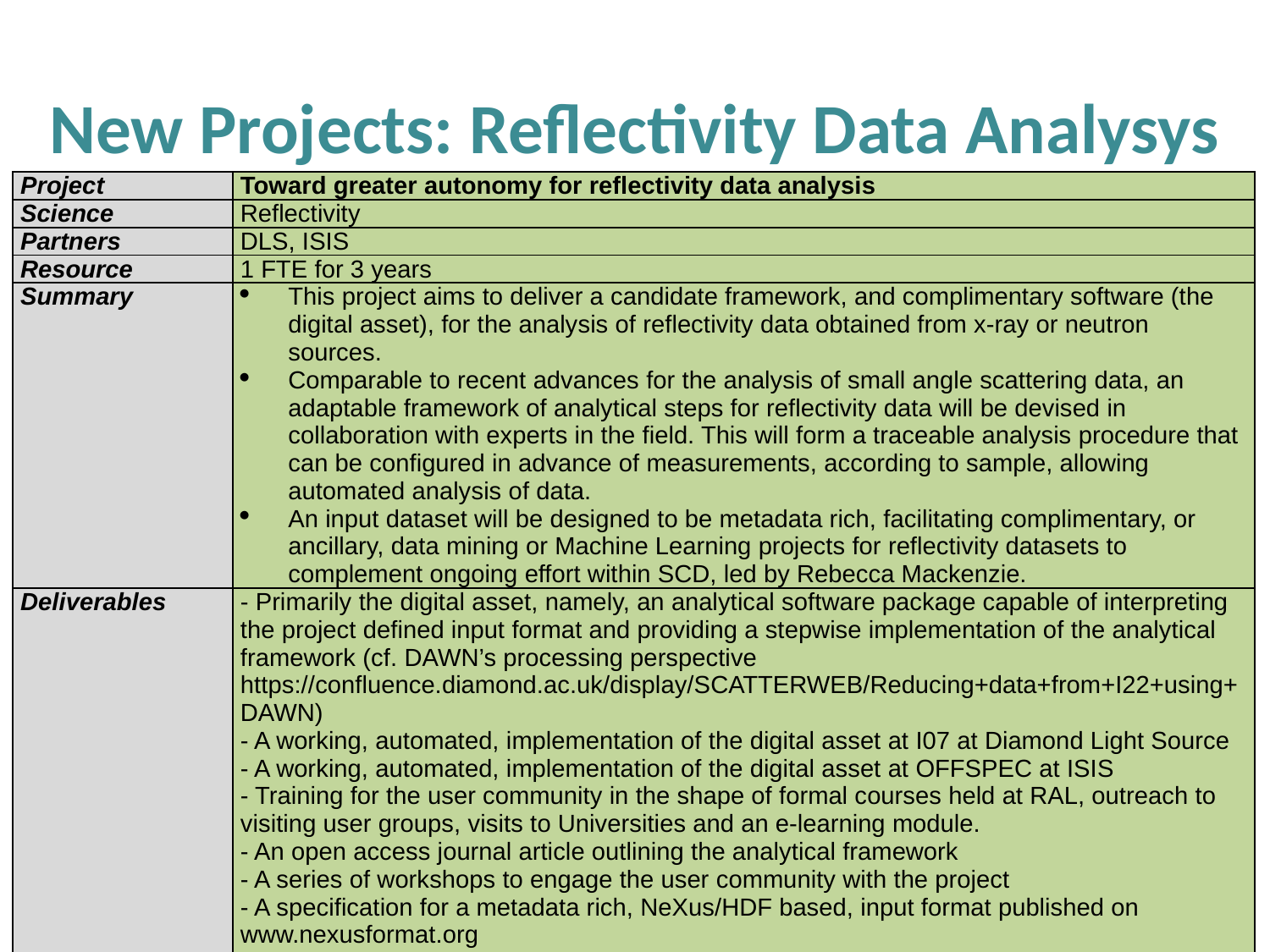

# New Projects: Reflectivity Data Analysys
| Project | Toward greater autonomy for reflectivity data analysis |
| --- | --- |
| Science | Reflectivity |
| Partners | DLS, ISIS |
| Resource | 1 FTE for 3 years |
| Summary | This project aims to deliver a candidate framework, and complimentary software (the digital asset), for the analysis of reflectivity data obtained from x-ray or neutron sources. Comparable to recent advances for the analysis of small angle scattering data, an adaptable framework of analytical steps for reflectivity data will be devised in collaboration with experts in the field. This will form a traceable analysis procedure that can be configured in advance of measurements, according to sample, allowing automated analysis of data. An input dataset will be designed to be metadata rich, facilitating complimentary, or ancillary, data mining or Machine Learning projects for reflectivity datasets to complement ongoing effort within SCD, led by Rebecca Mackenzie. |
| Deliverables | - Primarily the digital asset, namely, an analytical software package capable of interpreting the project defined input format and providing a stepwise implementation of the analytical framework (cf. DAWN’s processing perspective https://confluence.diamond.ac.uk/display/SCATTERWEB/Reducing+data+from+I22+using+DAWN) - A working, automated, implementation of the digital asset at I07 at Diamond Light Source - A working, automated, implementation of the digital asset at OFFSPEC at ISIS - Training for the user community in the shape of formal courses held at RAL, outreach to visiting user groups, visits to Universities and an e-learning module. - An open access journal article outlining the analytical framework - A series of workshops to engage the user community with the project - A specification for a metadata rich, NeXus/HDF based, input format published on www.nexusformat.org |